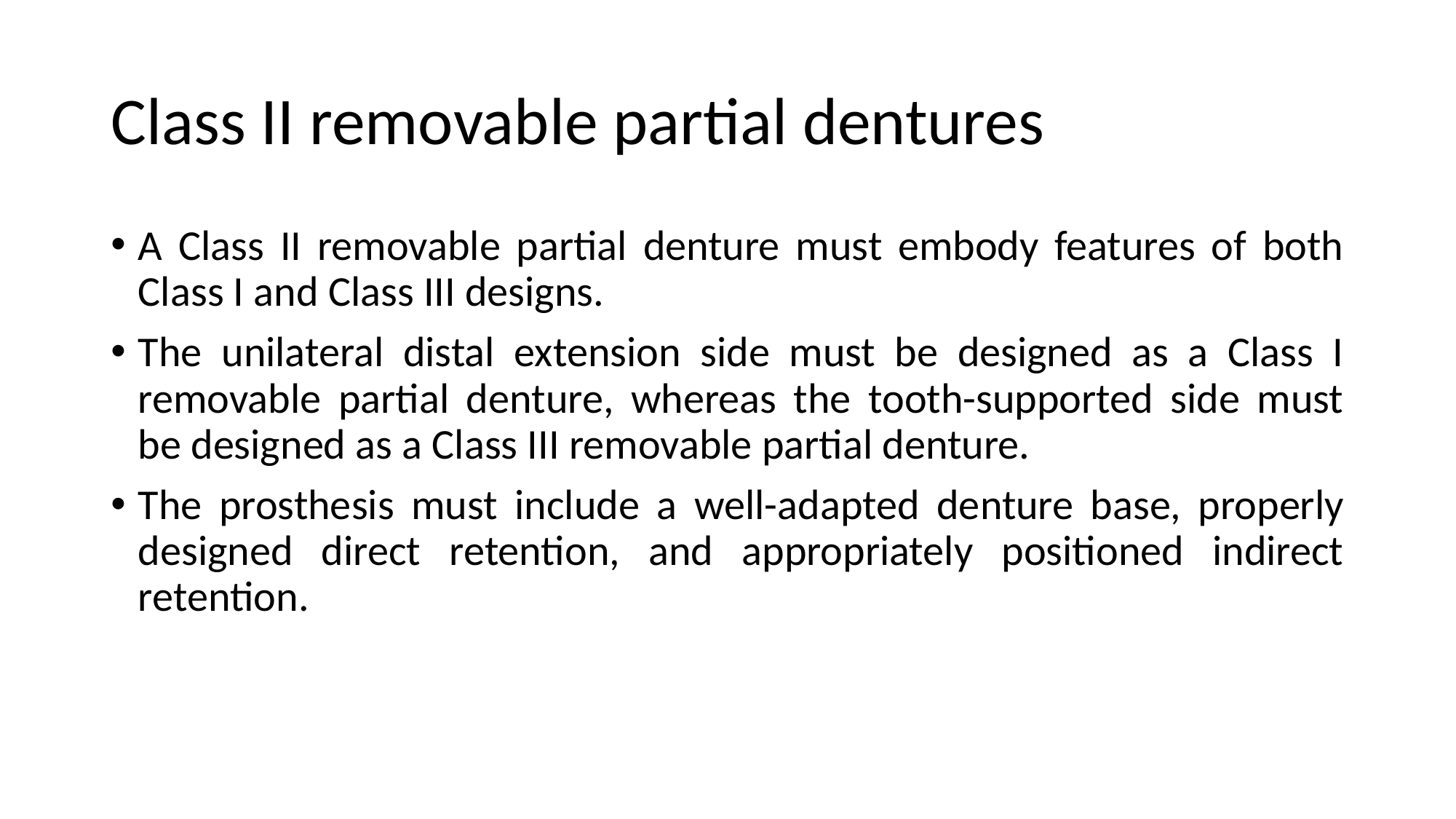

# Class II removable partial dentures
A Class II removable partial denture must embody features of both Class I and Class III designs.
The unilateral distal extension side must be designed as a Class I removable partial denture, whereas the tooth-supported side must be designed as a Class III removable partial denture.
The prosthesis must include a well-adapted denture base, properly designed direct retention, and appropriately positioned indirect retention.